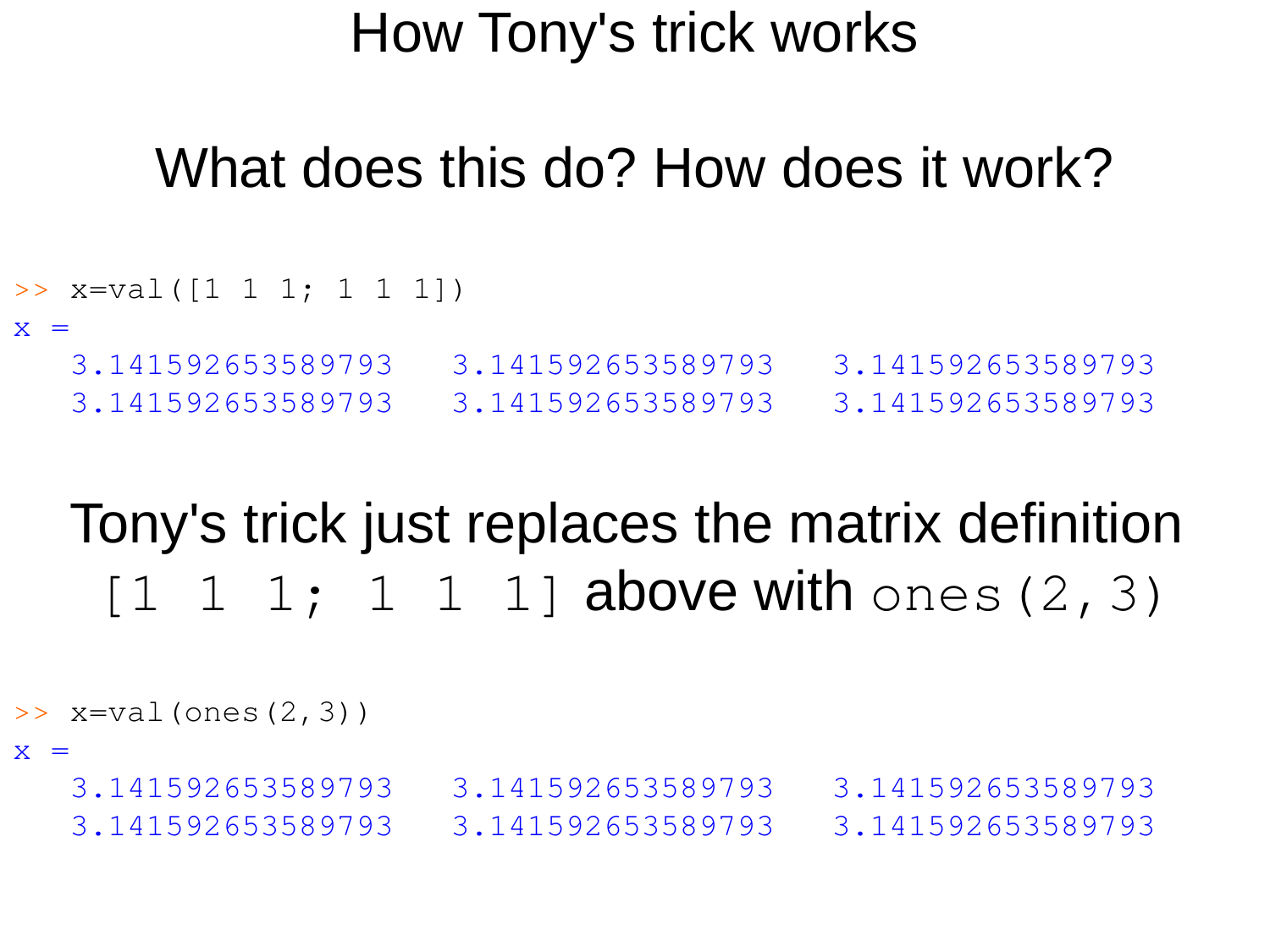

How Tony's trick works

What does this do? How does it work?

>> x=val([1 1 1; 1 1 1])
x =
   3.141592653589793   3.141592653589793   3.141592653589793
   3.141592653589793   3.141592653589793   3.141592653589793

Tony's trick just replaces the matrix definition
[1 1 1; 1 1 1] above with ones(2,3)

>> x=val(ones(2,3))
x =
   3.141592653589793   3.141592653589793   3.141592653589793
   3.141592653589793   3.141592653589793   3.141592653589793